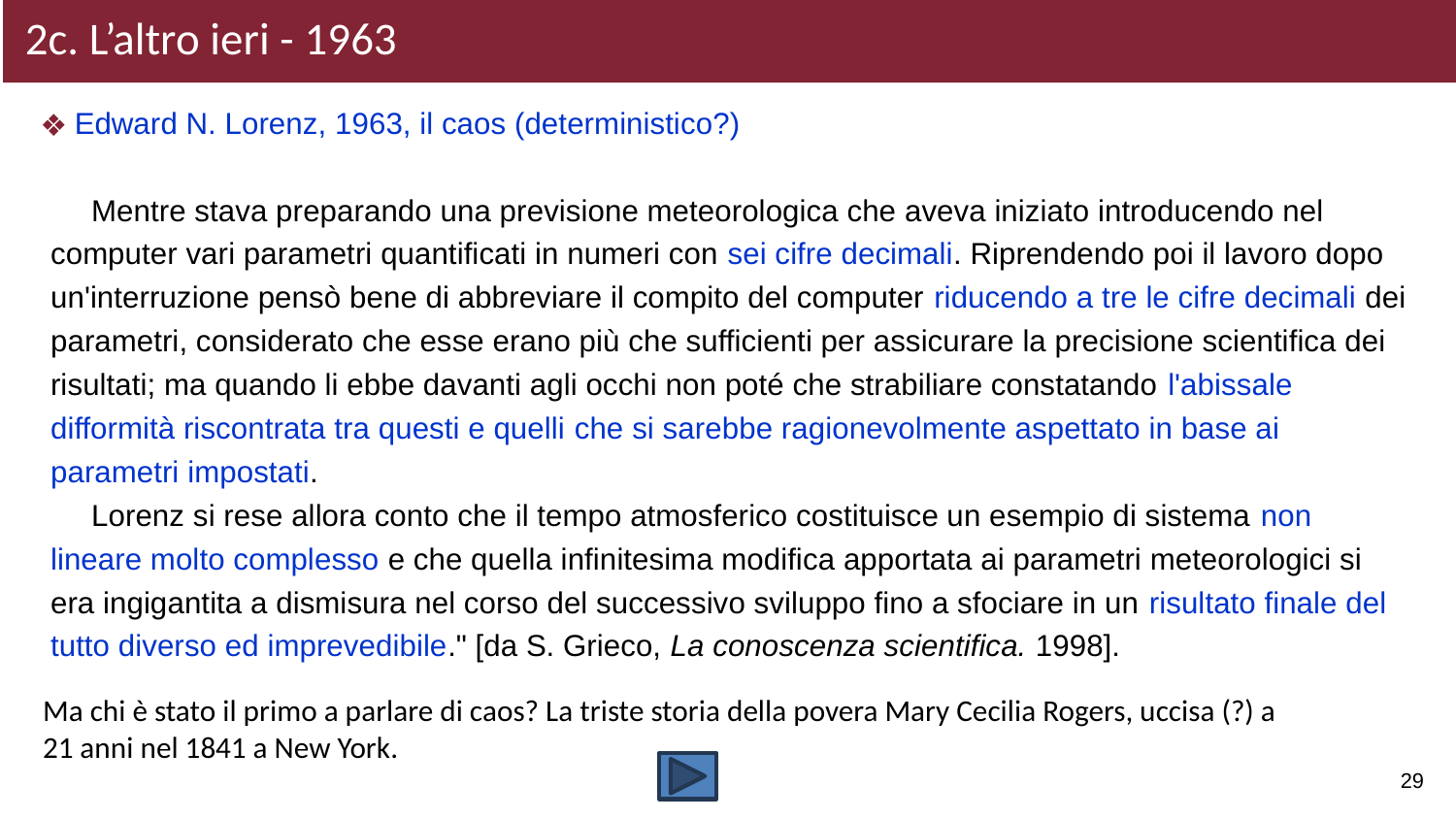

2c. L’altro ieri - 1963
 Edward N. Lorenz, 1963, il caos (deterministico?)

 Mentre stava preparando una previsione meteorologica che aveva iniziato introducendo nel computer vari parametri quantificati in numeri con sei cifre decimali. Riprendendo poi il lavoro dopo un'interruzione pensò bene di abbreviare il compito del computer riducendo a tre le cifre decimali dei parametri, considerato che esse erano più che sufficienti per assicurare la precisione scientifica dei risultati; ma quando li ebbe davanti agli occhi non poté che strabiliare constatando l'abissale difformità riscontrata tra questi e quelli che si sarebbe ragionevolmente aspettato in base ai parametri impostati.
 Lorenz si rese allora conto che il tempo atmosferico costituisce un esempio di sistema non lineare molto complesso e che quella infinitesima modifica apportata ai parametri meteorologici si era ingigantita a dismisura nel corso del successivo sviluppo fino a sfociare in un risultato finale del tutto diverso ed imprevedibile." [da S. Grieco, La conoscenza scientifica. 1998].

Ma chi è stato il primo a parlare di caos? La triste storia della povera Mary Cecilia Rogers, uccisa (?) a 21 anni nel 1841 a New York.

29